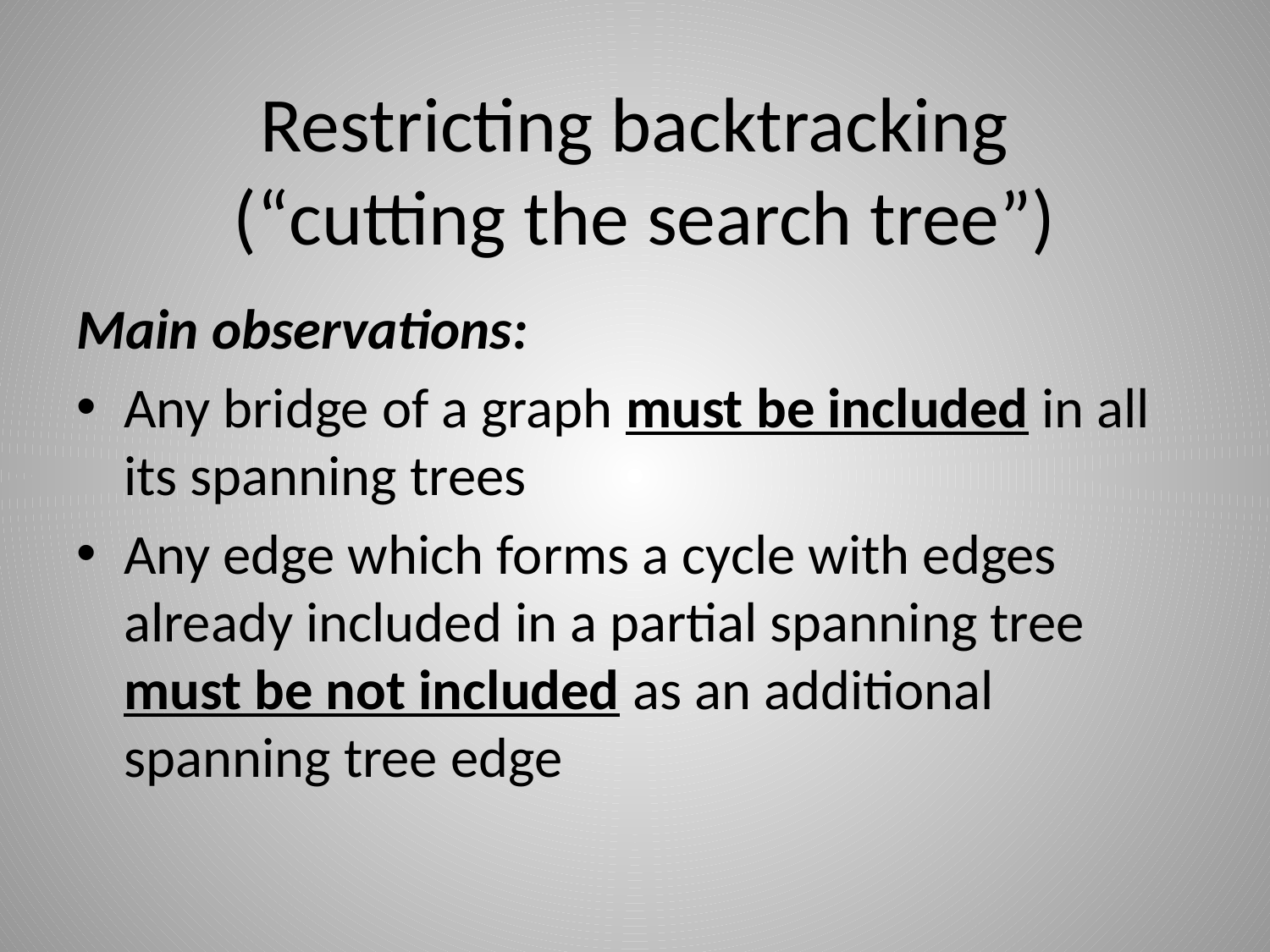

# Restricting backtracking (“cutting the search tree”)
Main observations:
Any bridge of a graph must be included in all its spanning trees
Any edge which forms a cycle with edges already included in a partial spanning tree must be not included as an additional spanning tree edge